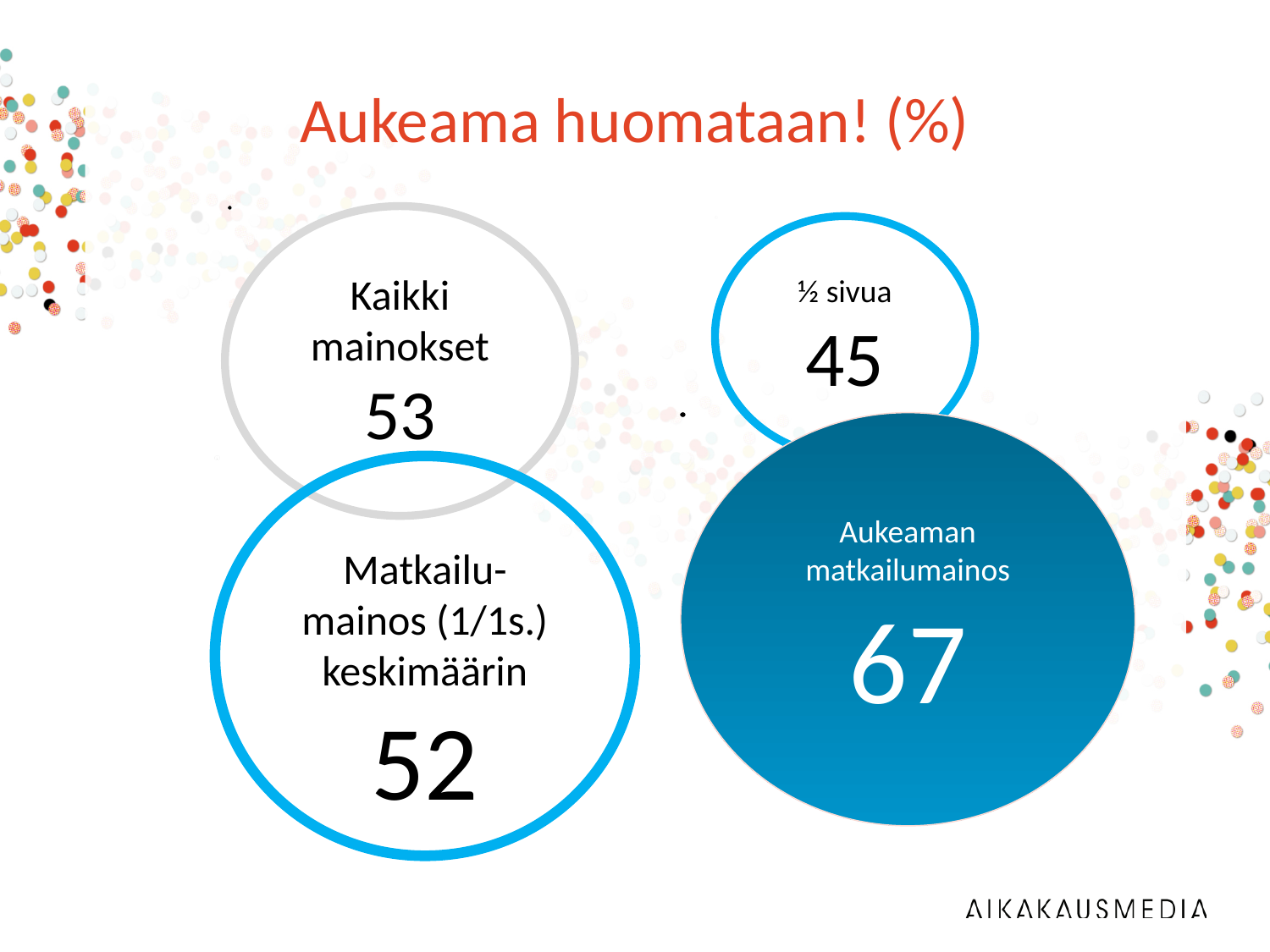

Aukeama huomataan! (%)
Kaikki mainokset 53
½ sivua
45
Aukeaman matkailumainos
67

Matkailu-mainos (1/1s.) keskimäärin
52